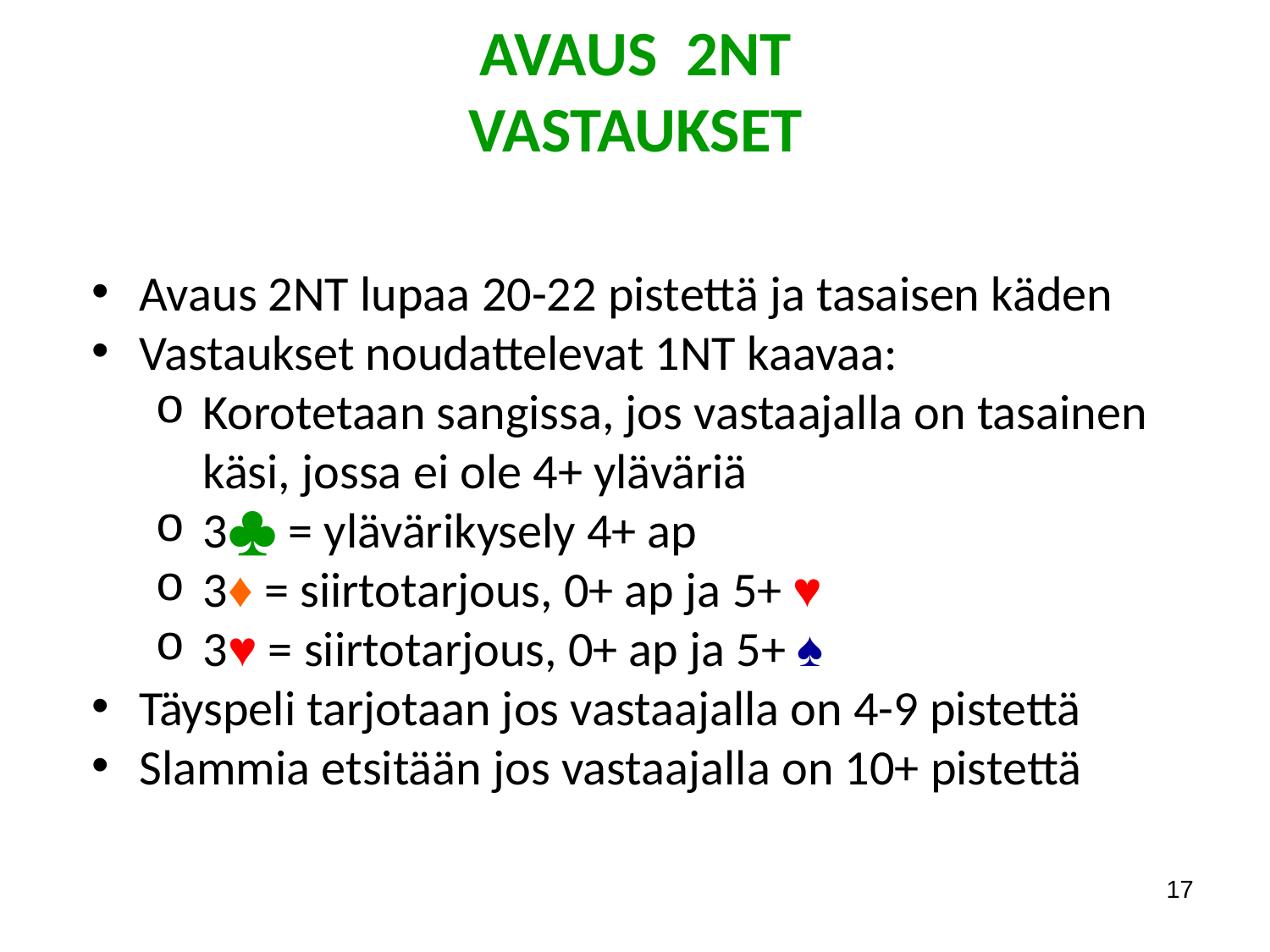

AVAUS  2NT
VASTAUKSET

Avaus 2NT lupaa 20-22 pistettä ja tasaisen käden
Vastaukset noudattelevat 1NT kaavaa:
Korotetaan sangissa, jos vastaajalla on tasainen käsi, jossa ei ole 4+ yläväriä
3♣ = ylävärikysely 4+ ap
3♦ = siirtotarjous, 0+ ap ja 5+ ♥
3♥ = siirtotarjous, 0+ ap ja 5+ ♠
Täyspeli tarjotaan jos vastaajalla on 4-9 pistettä
Slammia etsitään jos vastaajalla on 10+ pistettä
17